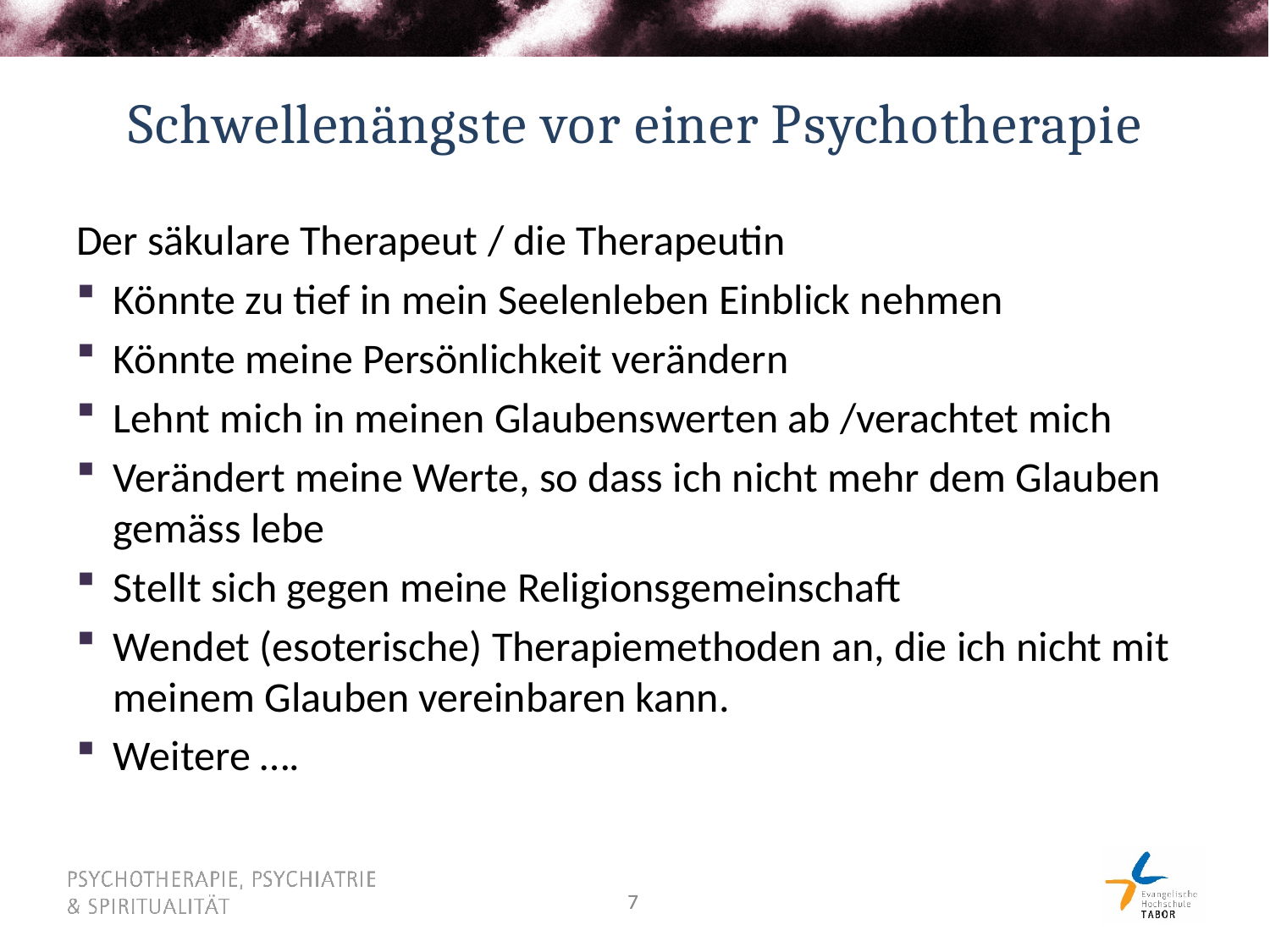

# Schwellenängste vor einer Psychotherapie
Der säkulare Therapeut / die Therapeutin
Könnte zu tief in mein Seelenleben Einblick nehmen
Könnte meine Persönlichkeit verändern
Lehnt mich in meinen Glaubenswerten ab /verachtet mich
Verändert meine Werte, so dass ich nicht mehr dem Glauben gemäss lebe
Stellt sich gegen meine Religionsgemeinschaft
Wendet (esoterische) Therapiemethoden an, die ich nicht mit meinem Glauben vereinbaren kann.
Weitere ….